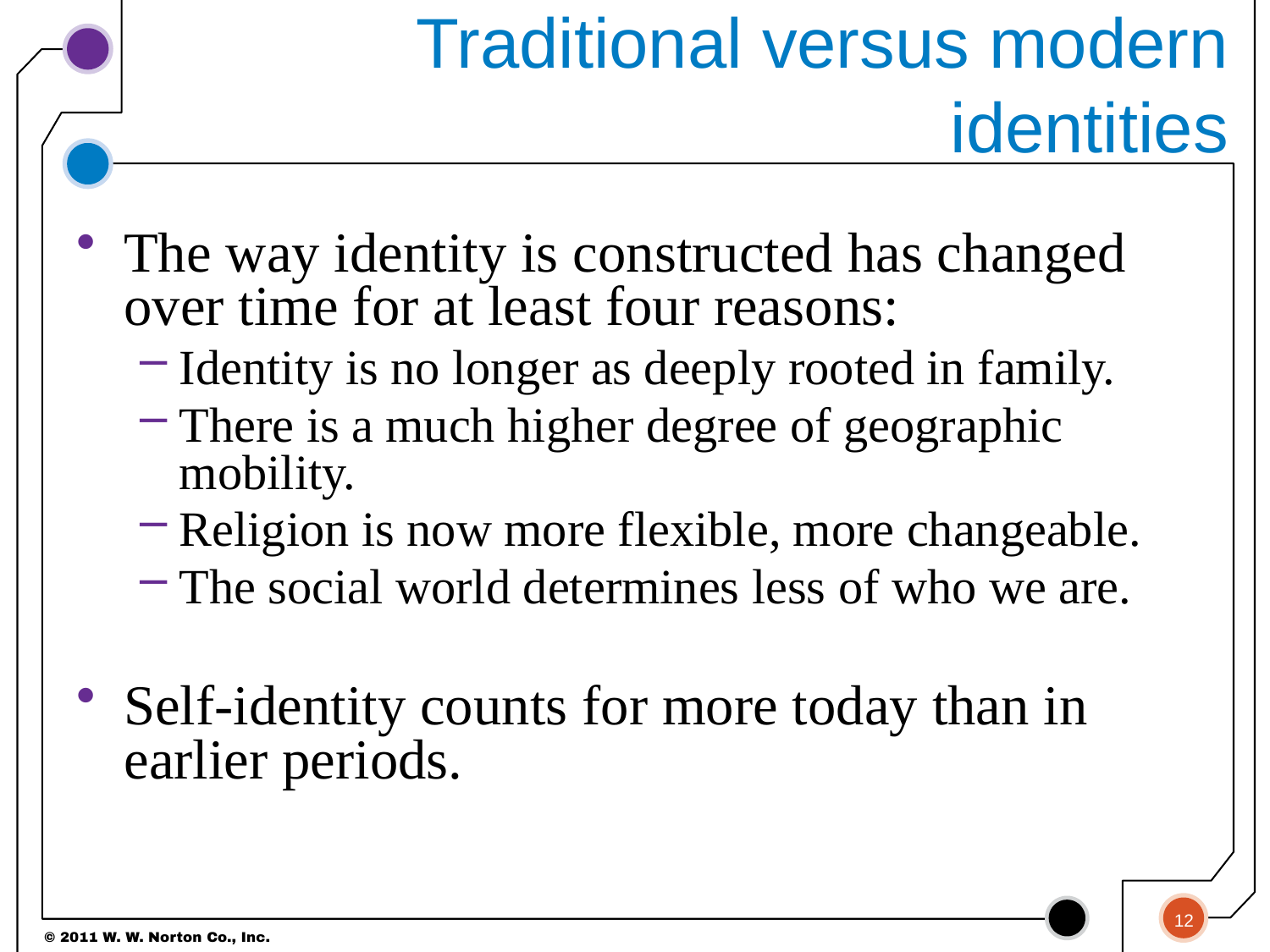

# Traditional versus modern identities
The way identity is constructed has changed over time for at least four reasons:
Identity is no longer as deeply rooted in family.
There is a much higher degree of geographic mobility.
Religion is now more flexible, more changeable.
The social world determines less of who we are.

Self-identity counts for more today than in earlier periods.
12